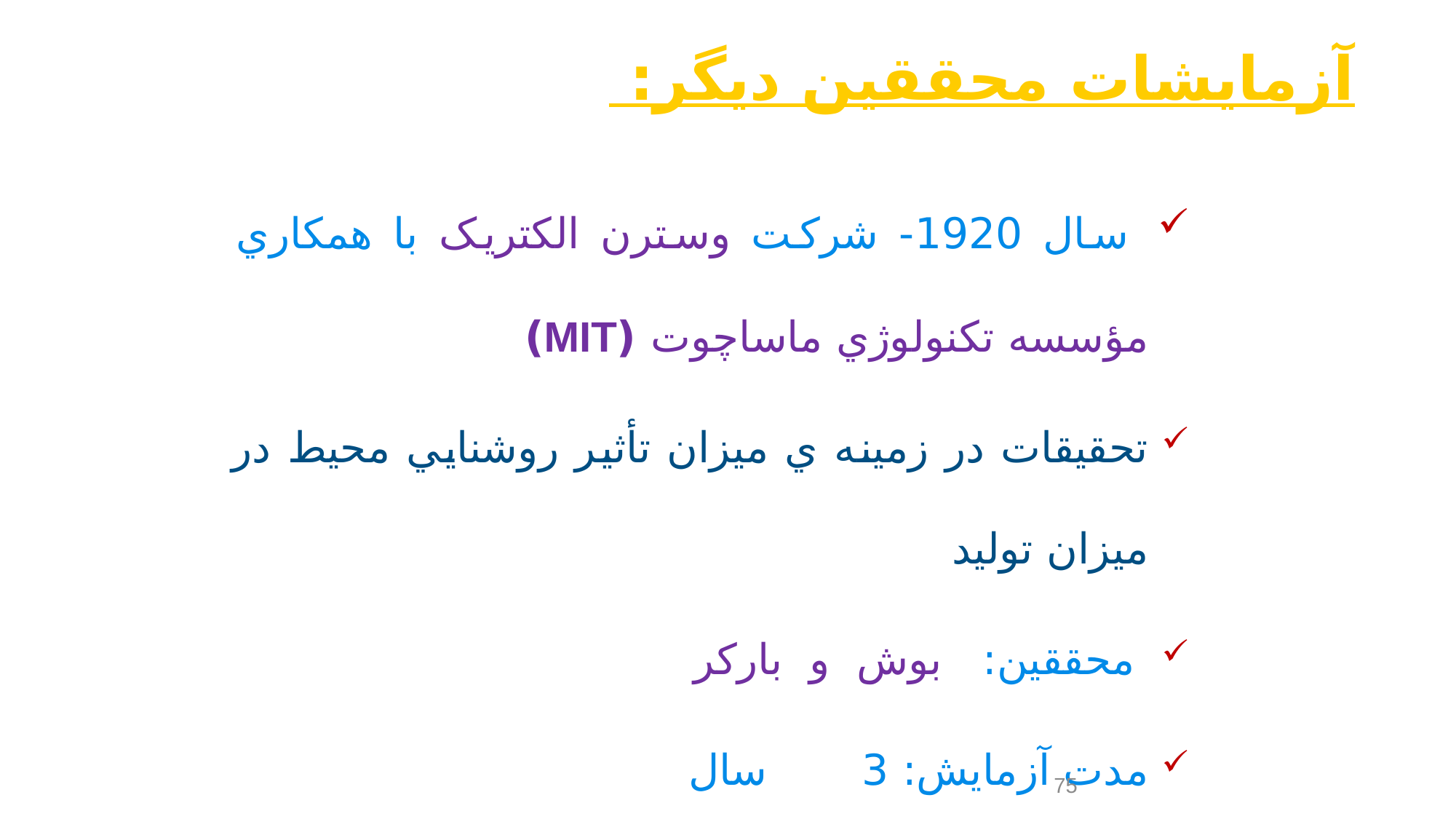

آزمایشات محققین دیگر:
 سال 1920- شرکت وسترن الکتريک با همکاري مؤسسه تکنولوژي ماساچوت (MIT)
تحقيقات در زمينه ي ميزان تأثير روشنايي محيط در ميزان توليد
 محققين:   بوش  و  بارکر
مدت آزمايش: 3       سال
75